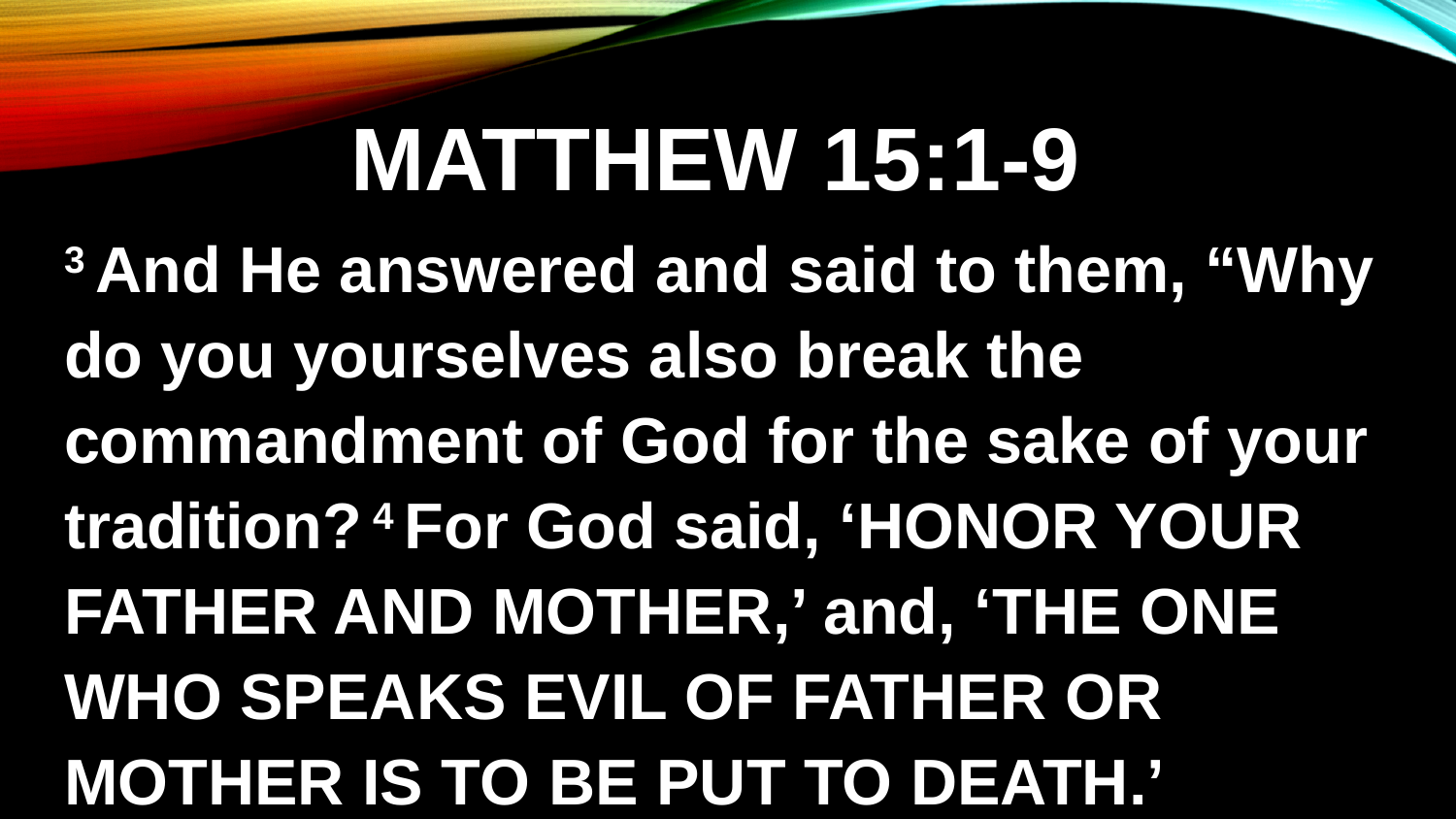

# Matthew 15:1-9
3 And He answered and said to them, “Why do you yourselves also break the commandment of God for the sake of your tradition? 4 For God said, ‘Honor your father and mother,’ and, ‘The one who speaks evil of father or mother is to be put to death.’